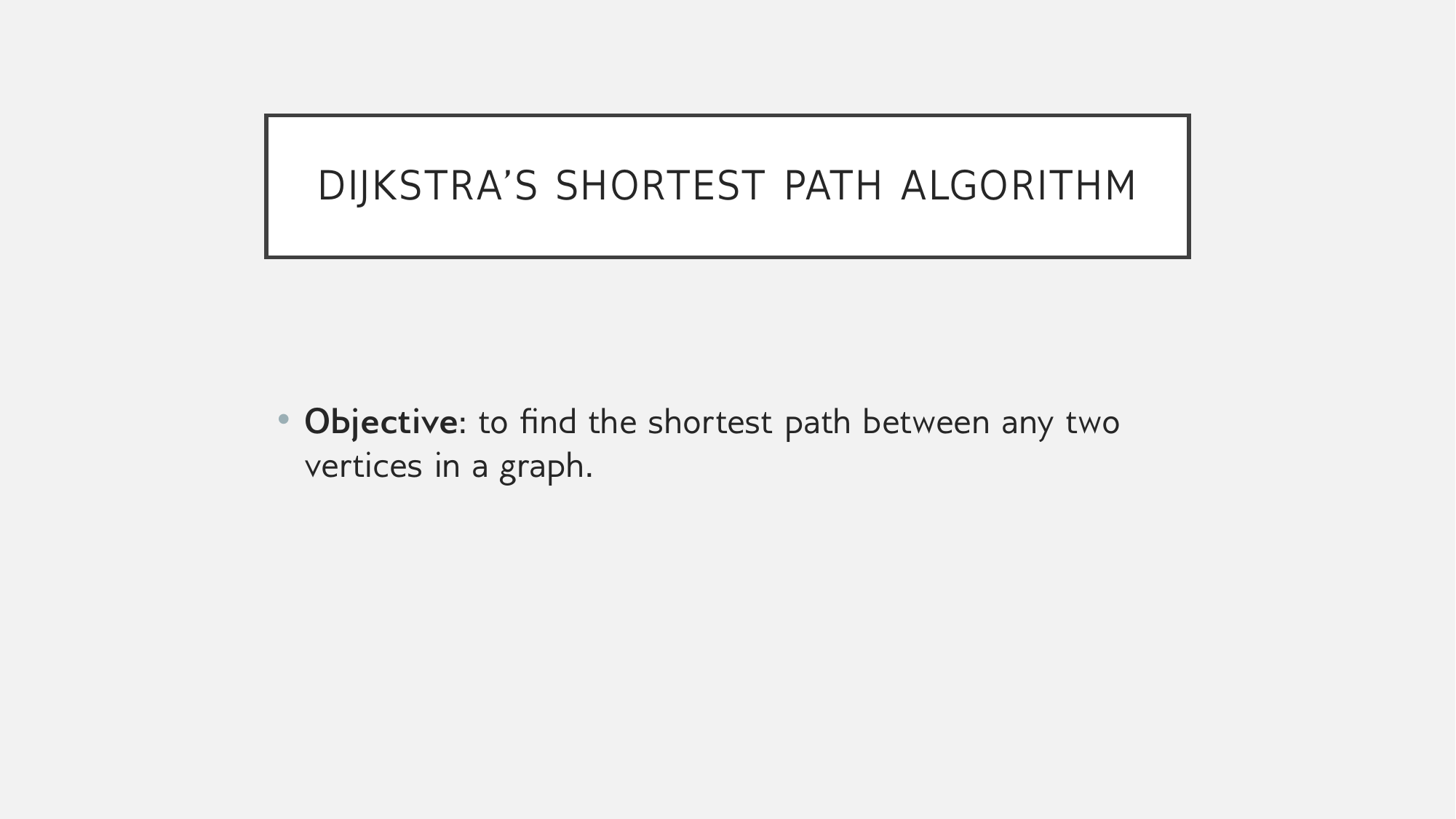

# Dijkstra’s shortest path algorithm
Objective: to find the shortest path between any two vertices in a graph.